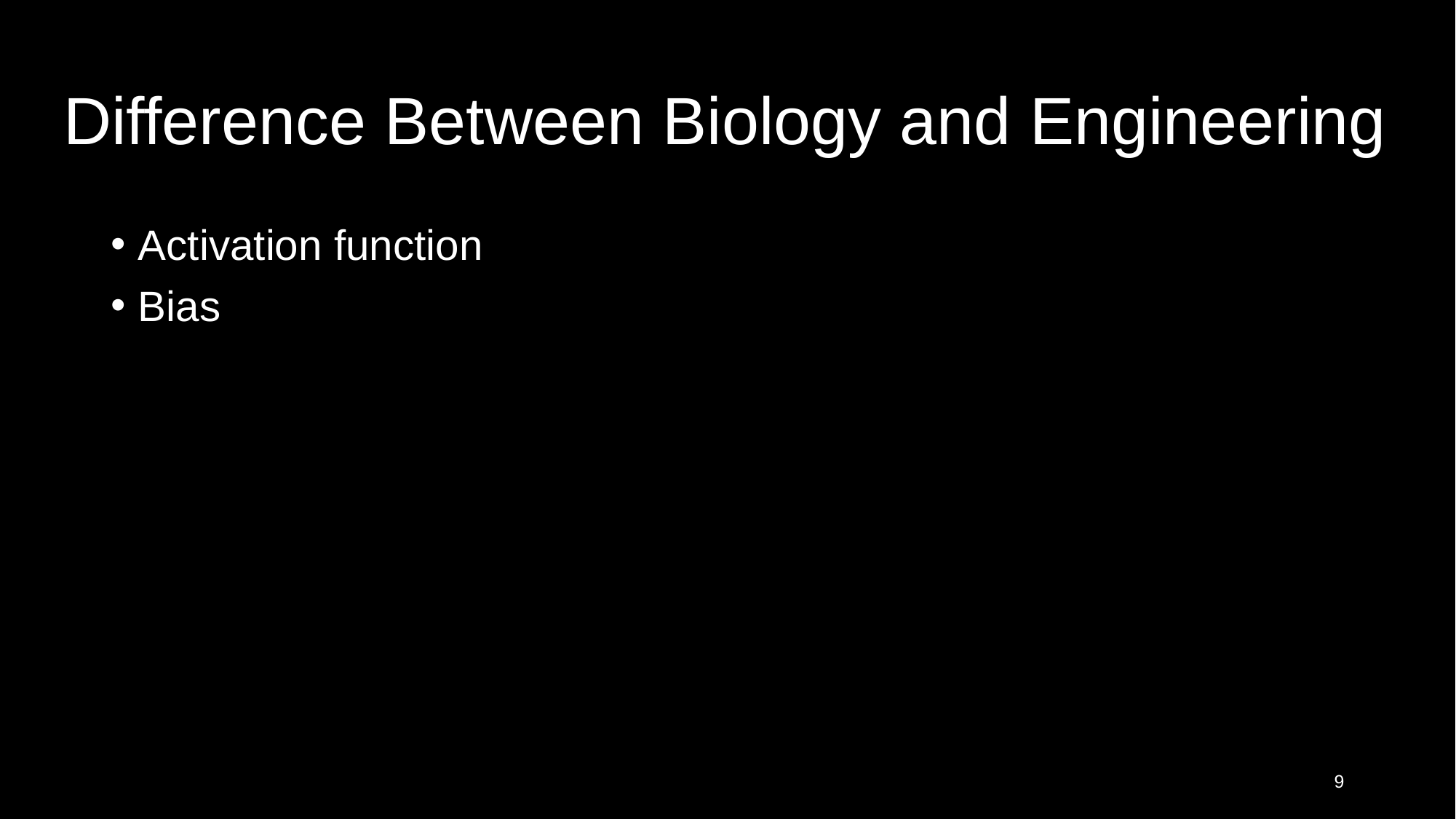

# Difference Between Biology and Engineering
Activation function
Bias
9